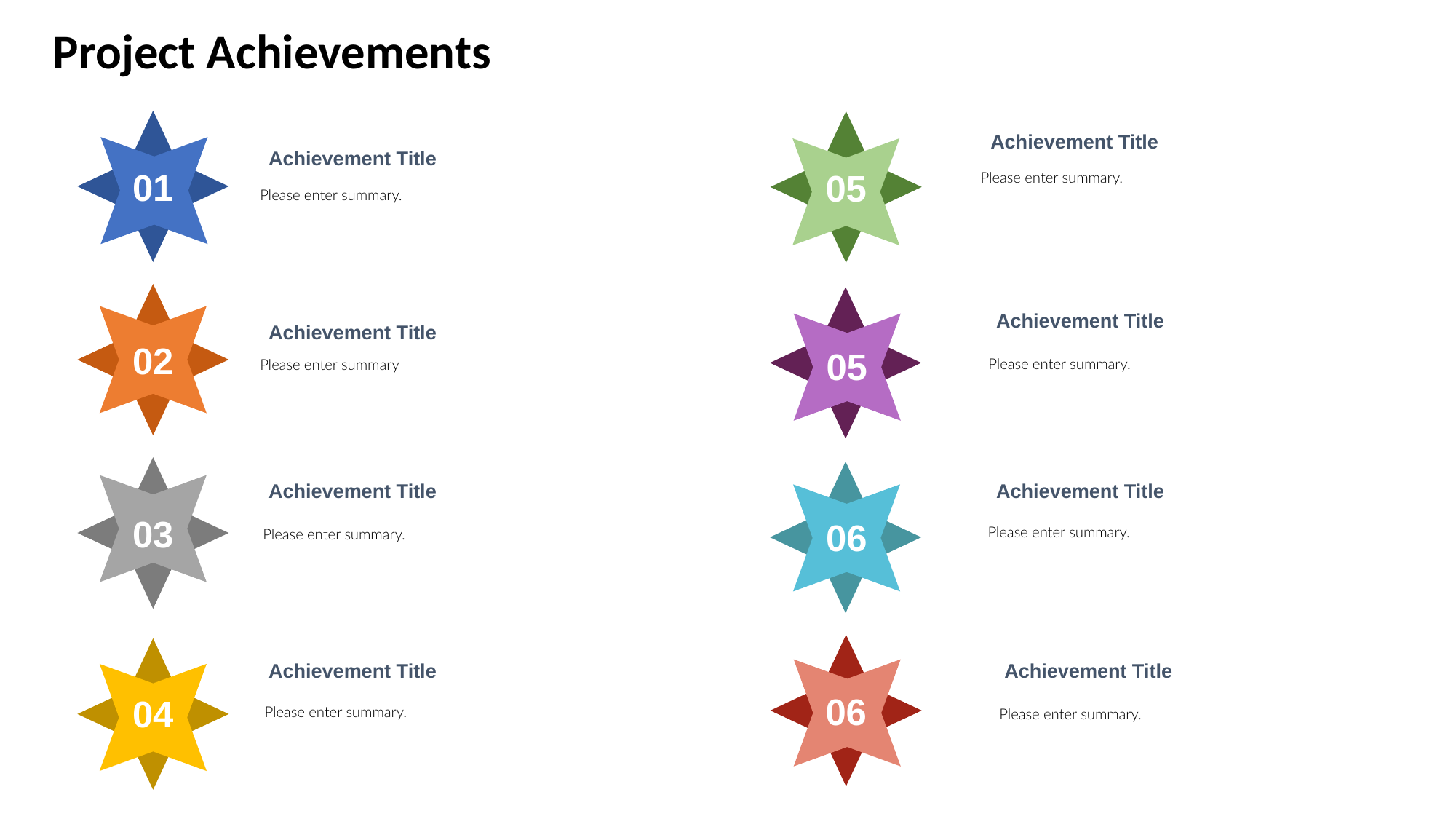

Project Achievements

Achievement Title
Achievement Title
01
05
Please enter summary.
Please enter summary.

Achievement Title
Achievement Title
02
05
Please enter summary.
Please enter summary

Achievement Title
Achievement Title
03
06
Please enter summary.
Please enter summary.

Achievement Title
Achievement Title
06
04
Please enter summary.
Please enter summary.